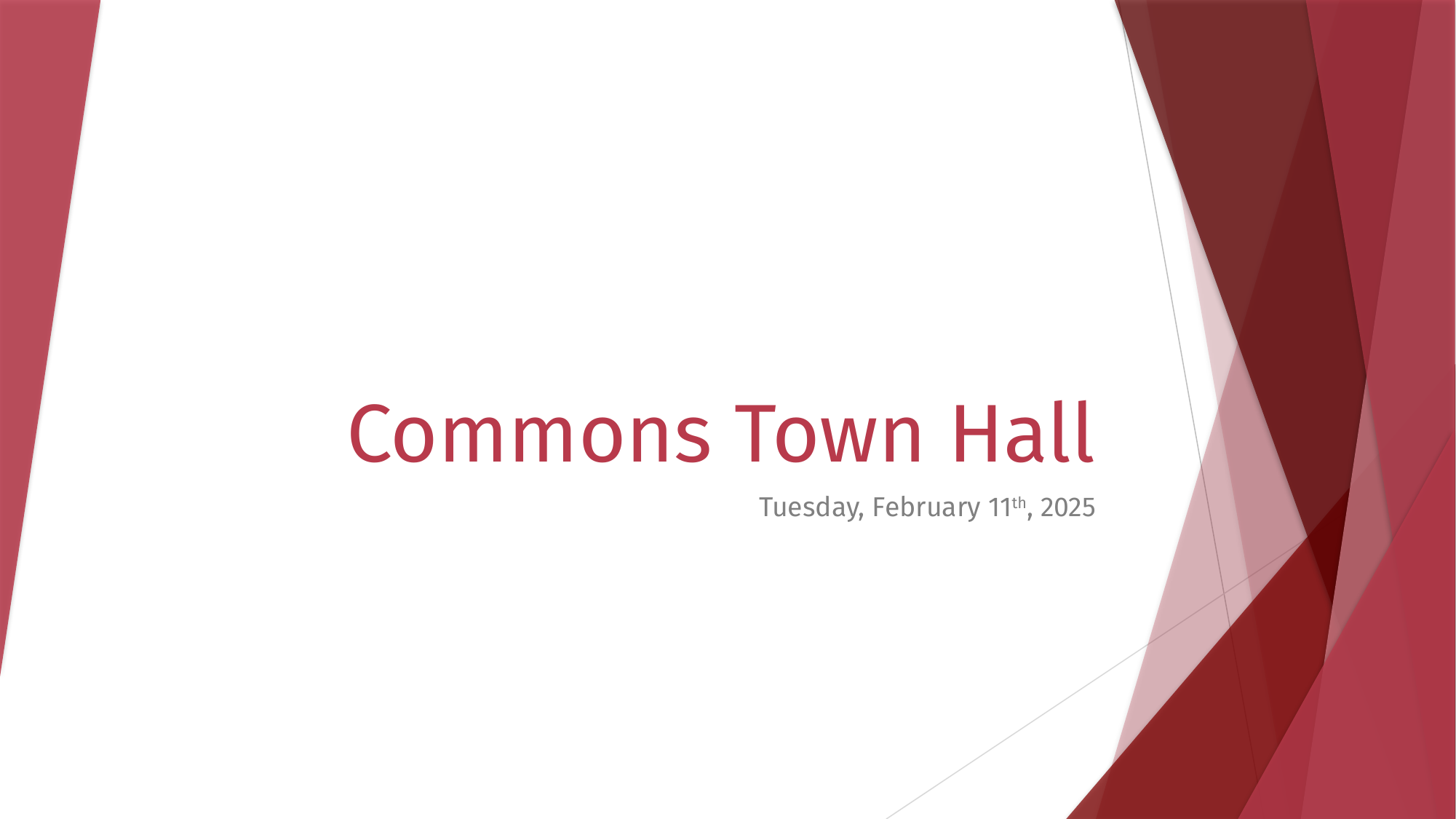

# Commons Town Hall
Tuesday, February 11th, 2025